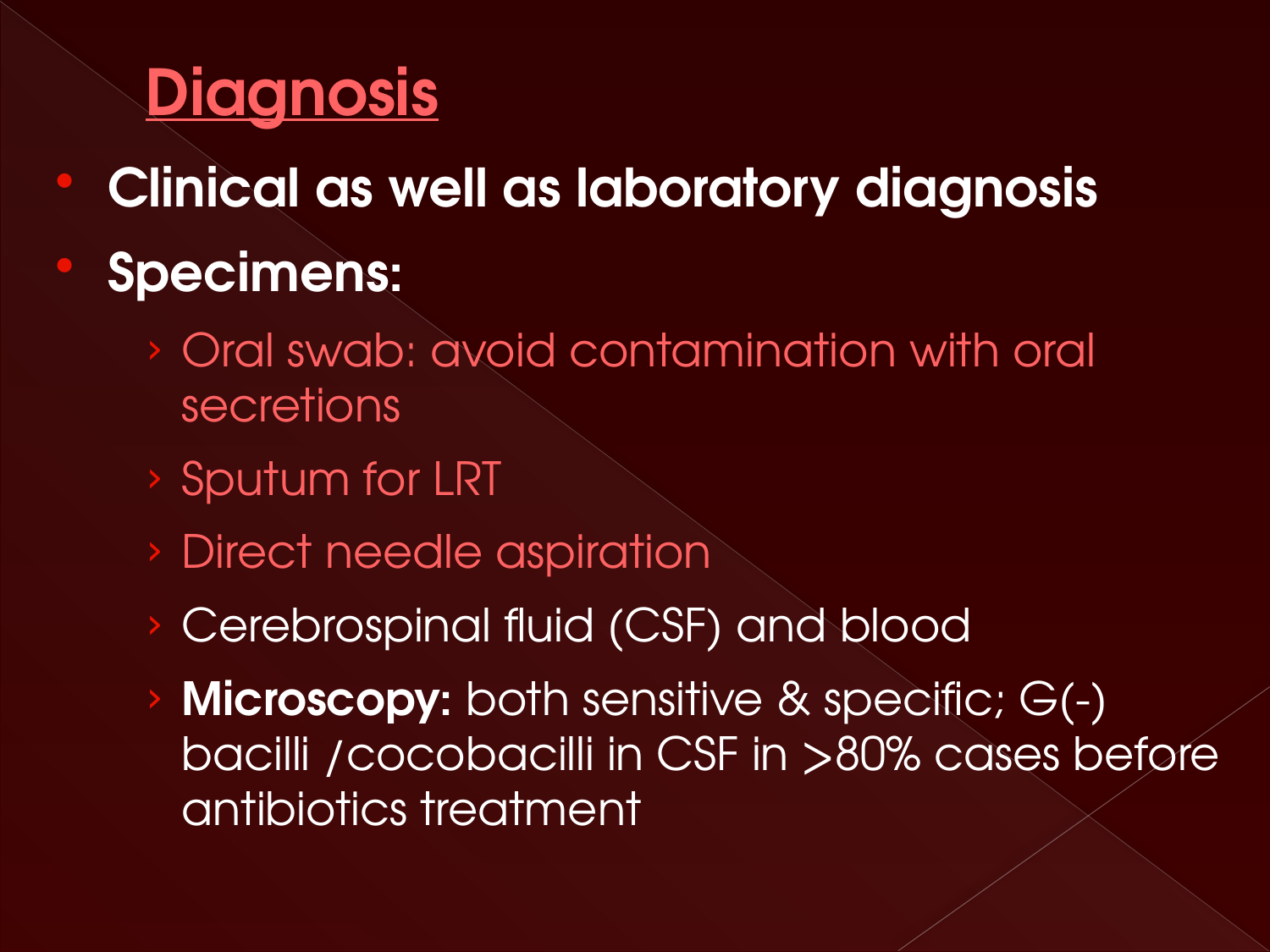

# Diagnosis
Clinical as well as laboratory diagnosis
Specimens:
Oral swab: avoid contamination with oral secretions
Sputum for LRT
Direct needle aspiration
Cerebrospinal fluid (CSF) and blood
Microscopy: both sensitive & specific; G(-) bacilli /cocobacilli in CSF in >80% cases before antibiotics treatment